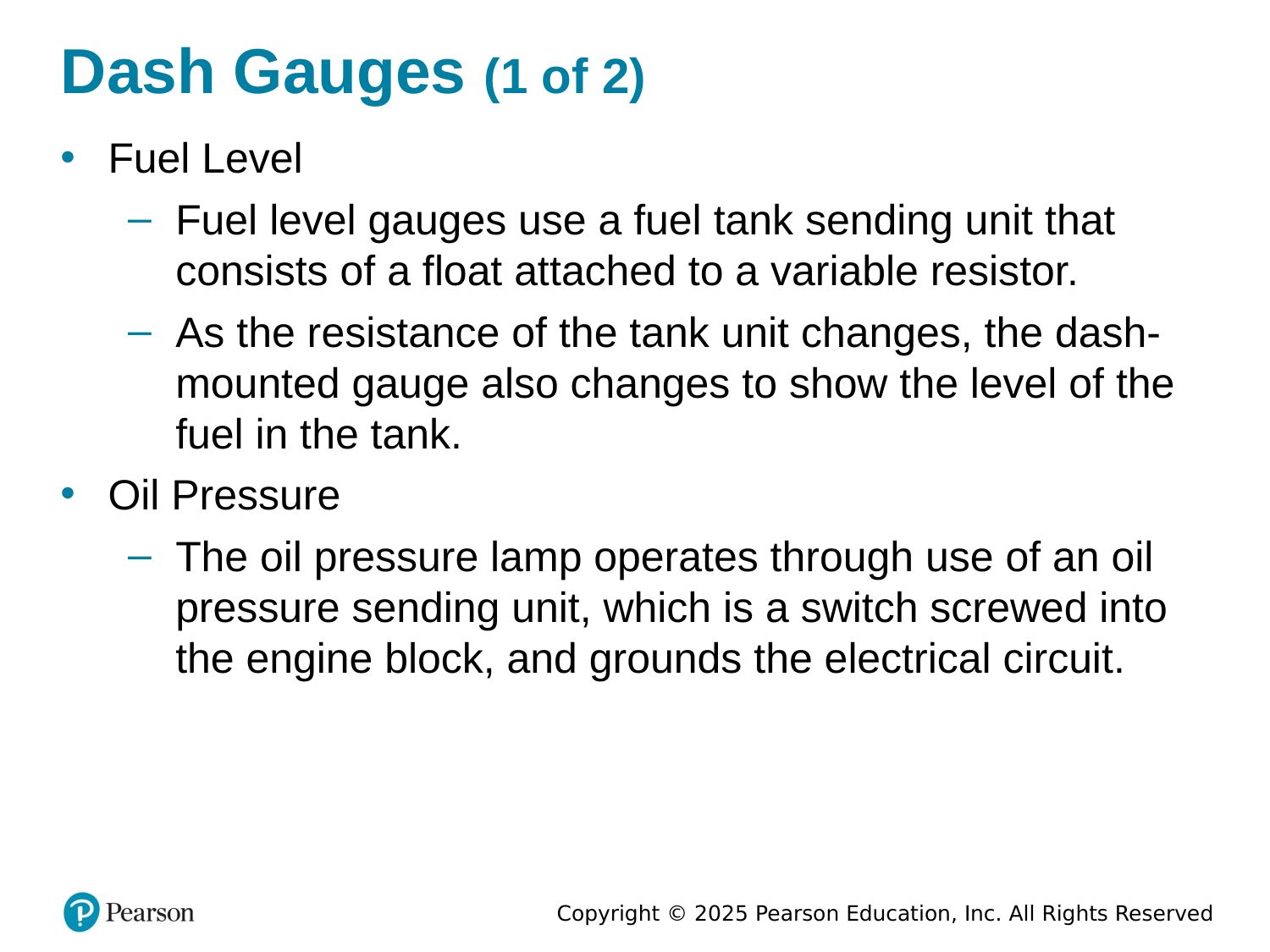

# Dash Gauges (1 of 2)
Fuel Level
Fuel level gauges use a fuel tank sending unit that consists of a float attached to a variable resistor.
As the resistance of the tank unit changes, the dash-mounted gauge also changes to show the level of the fuel in the tank.
Oil Pressure
The oil pressure lamp operates through use of an oil pressure sending unit, which is a switch screwed into the engine block, and grounds the electrical circuit.